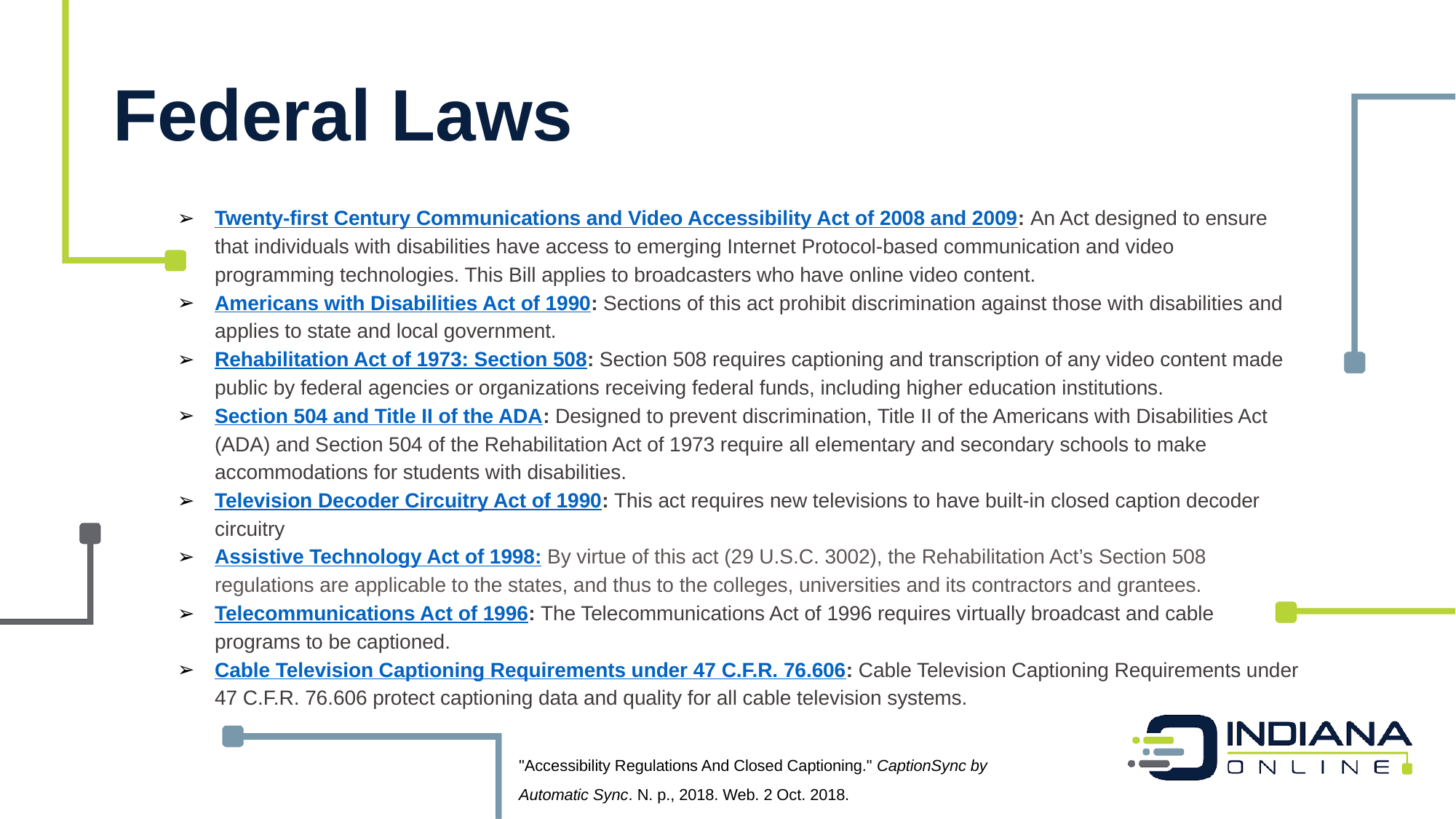

Federal Laws
Twenty-first Century Communications and Video Accessibility Act of 2008 and 2009: An Act designed to ensure that individuals with disabilities have access to emerging Internet Protocol-based communication and video programming technologies. This Bill applies to broadcasters who have online video content.
Americans with Disabilities Act of 1990: Sections of this act prohibit discrimination against those with disabilities and applies to state and local government.
Rehabilitation Act of 1973: Section 508: Section 508 requires captioning and transcription of any video content made public by federal agencies or organizations receiving federal funds, including higher education institutions.
Section 504 and Title II of the ADA: Designed to prevent discrimination, Title II of the Americans with Disabilities Act (ADA) and Section 504 of the Rehabilitation Act of 1973 require all elementary and secondary schools to make accommodations for students with disabilities.
Television Decoder Circuitry Act of 1990: This act requires new televisions to have built-in closed caption decoder circuitry
Assistive Technology Act of 1998: By virtue of this act (29 U.S.C. 3002), the Rehabilitation Act’s Section 508 regulations are applicable to the states, and thus to the colleges, universities and its contractors and grantees.
Telecommunications Act of 1996: The Telecommunications Act of 1996 requires virtually broadcast and cable programs to be captioned.
Cable Television Captioning Requirements under 47 C.F.R. 76.606: Cable Television Captioning Requirements under 47 C.F.R. 76.606 protect captioning data and quality for all cable television systems.
"Accessibility Regulations And Closed Captioning." CaptionSync by Automatic Sync. N. p., 2018. Web. 2 Oct. 2018.